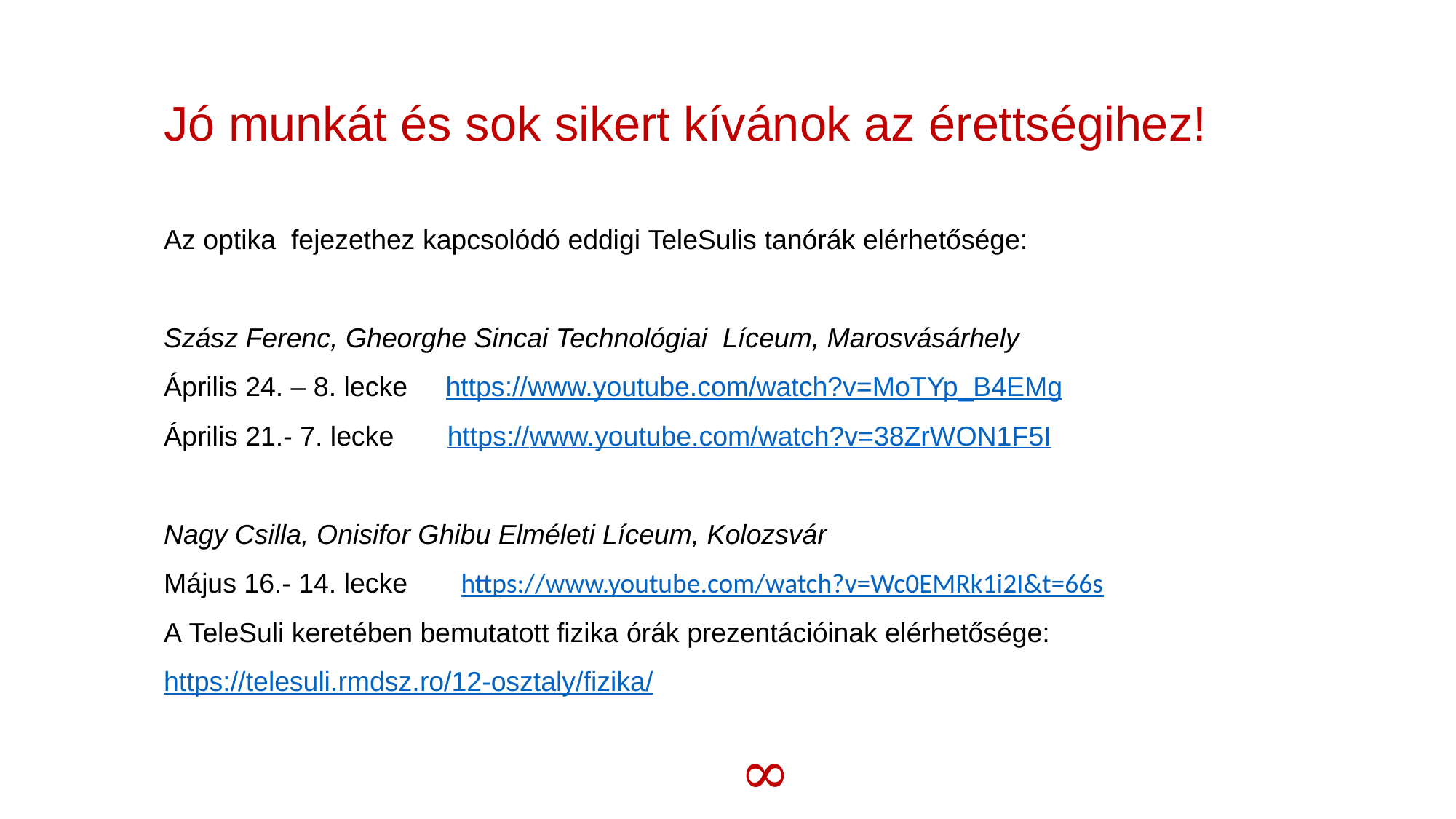

Jó munkát és sok sikert kívánok az érettségihez!

Az optika  fejezethez kapcsolódó eddigi TeleSulis tanórák elérhetősége:

Szász Ferenc, Gheorghe Sincai Technológiai  Líceum, Marosvásárhely
Április 24. – 8. lecke     https://www.youtube.com/watch?v=MoTYp_B4EMg
Április 21.- 7. lecke       https://www.youtube.com/watch?v=38ZrWON1F5I

Nagy Csilla, Onisifor Ghibu Elméleti Líceum, Kolozsvár
Május 16.- 14. lecke       https://www.youtube.com/watch?v=Wc0EMRk1i2I&t=66s
A TeleSuli keretében bemutatott fizika órák prezentációinak elérhetősége:
https://telesuli.rmdsz.ro/12-osztaly/fizika/
∞